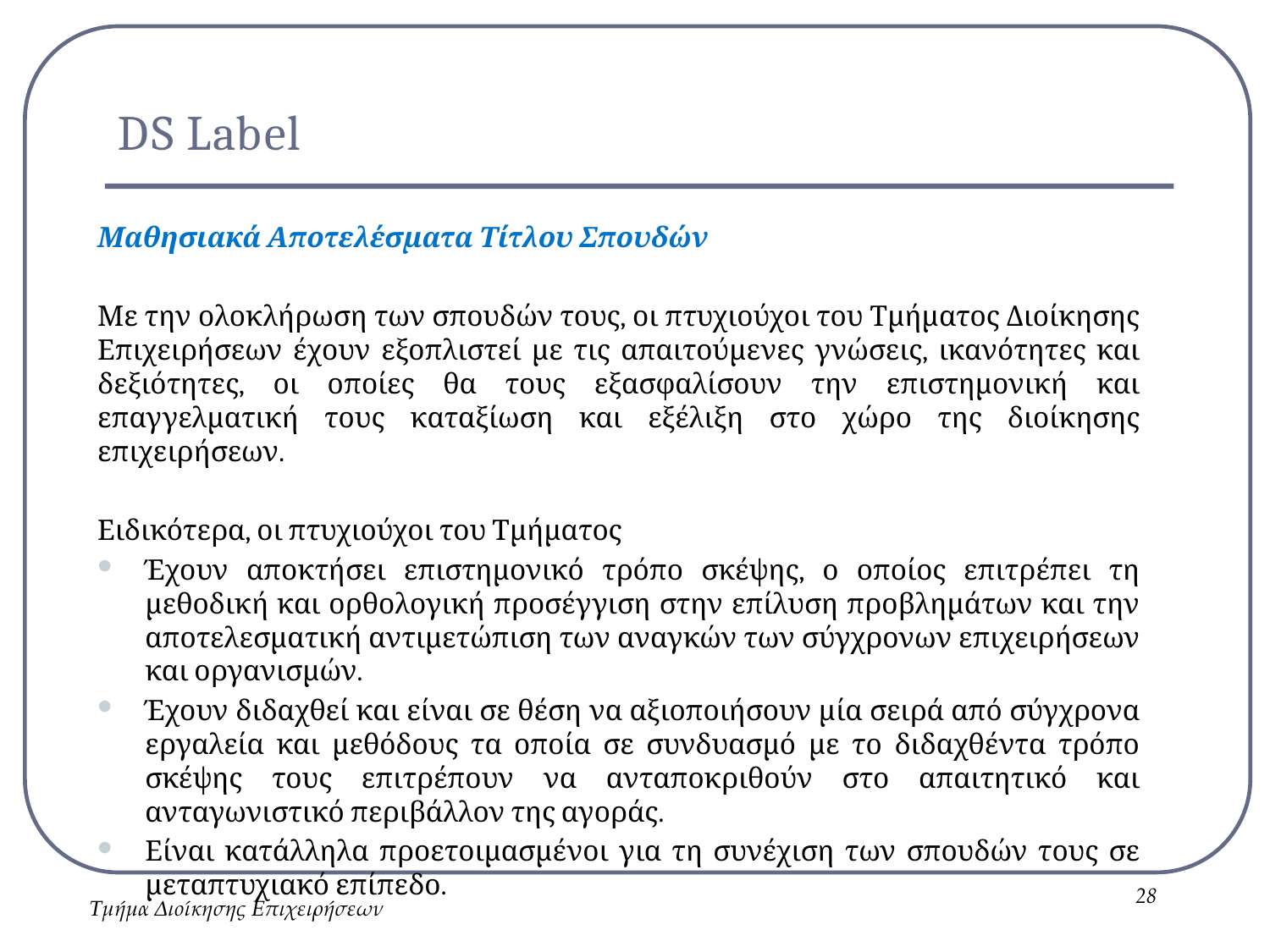

# DS Label
Μαθησιακά Αποτελέσματα Τίτλου Σπουδών

Με την ολοκλήρωση των σπουδών τους, οι πτυχιούχοι του Τμήματος Διοίκησης Επιχειρήσεων έχουν εξοπλιστεί με τις απαιτούμενες γνώσεις, ικανότητες και δεξιότητες, οι οποίες θα τους εξασφαλίσουν την επιστημονική και επαγγελματική τους καταξίωση και εξέλιξη στο χώρο της διοίκησης επιχειρήσεων.

Ειδικότερα, οι πτυχιούχοι του Τμήματος
Έχουν αποκτήσει επιστημονικό τρόπο σκέψης, ο οποίος επιτρέπει τη μεθοδική και ορθολογική προσέγγιση στην επίλυση προβλημάτων και την αποτελεσματική αντιμετώπιση των αναγκών των σύγχρονων επιχειρήσεων και οργανισμών.
Έχουν διδαχθεί και είναι σε θέση να αξιοποιήσουν μία σειρά από σύγχρονα εργαλεία και μεθόδους τα οποία σε συνδυασμό με το διδαχθέντα τρόπο σκέψης τους επιτρέπουν να ανταποκριθούν στο απαιτητικό και ανταγωνιστικό περιβάλλον της αγοράς.
Είναι κατάλληλα προετοιμασμένοι για τη συνέχιση των σπουδών τους σε μεταπτυχιακό επίπεδο.

28
Τμήμα Διοίκησης Επιχειρήσεων